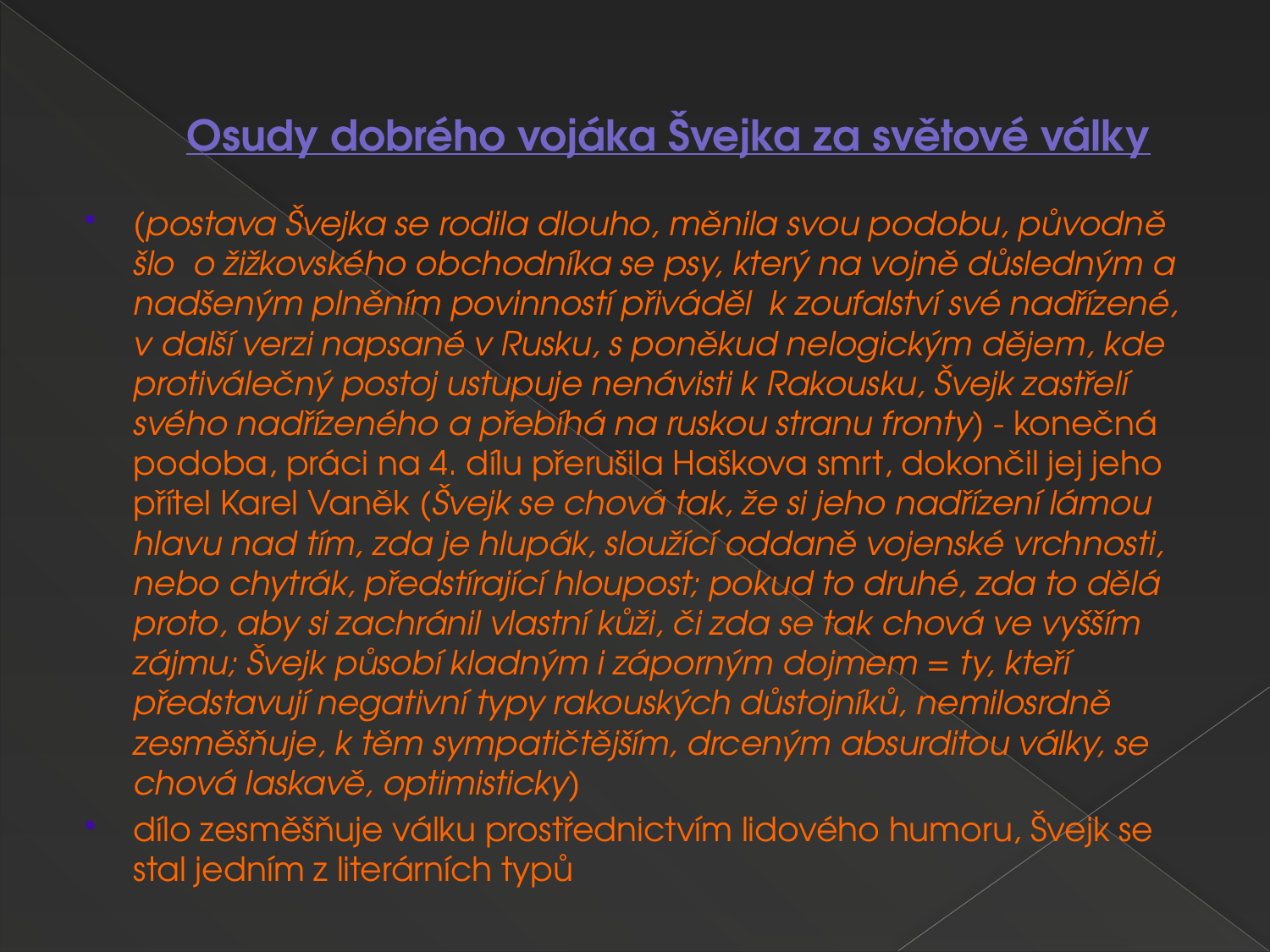

# Osudy dobrého vojáka Švejka za světové války
(postava Švejka se rodila dlouho, měnila svou podobu, původně šlo  o žižkovského obchodníka se psy, který na vojně důsledným a nadšeným plněním povinností přiváděl  k zoufalství své nadřízené, v další verzi napsané v Rusku, s poněkud nelogickým dějem, kde protiválečný postoj ustupuje nenávisti k Rakousku, Švejk zastřelí svého nadřízeného a přebíhá na ruskou stranu fronty) - konečná podoba, práci na 4. dílu přerušila Haškova smrt, dokončil jej jeho přítel Karel Vaněk (Švejk se chová tak, že si jeho nadřízení lámou hlavu nad tím, zda je hlupák, sloužící oddaně vojenské vrchnosti, nebo chytrák, předstírající hloupost; pokud to druhé, zda to dělá proto, aby si zachránil vlastní kůži, či zda se tak chová ve vyšším zájmu; Švejk působí kladným i záporným dojmem = ty, kteří představují negativní typy rakouských důstojníků, nemilosrdně zesměšňuje, k těm sympatičtějším, drceným absurditou války, se chová laskavě, optimisticky)
dílo zesměšňuje válku prostřednictvím lidového humoru, Švejk se stal jedním z literárních typů